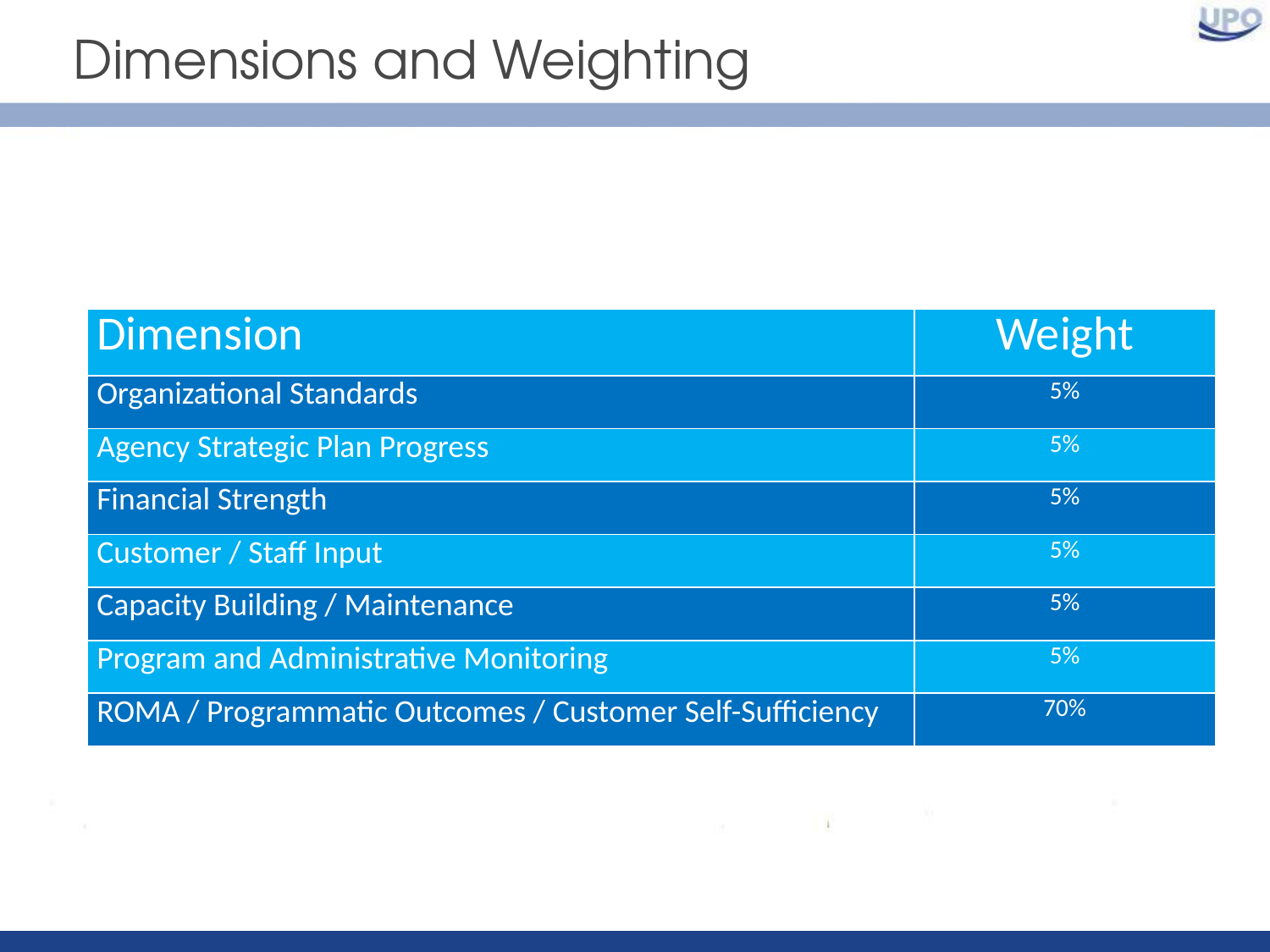

# Dimensions and Weighting
| Dimension | Weight |
| --- | --- |
| Organizational Standards | 5% |
| Agency Strategic Plan Progress | 5% |
| Financial Strength | 5% |
| Customer / Staff Input | 5% |
| Capacity Building / Maintenance | 5% |
| Program and Administrative Monitoring | 5% |
| ROMA / Programmatic Outcomes / Customer Self-Sufficiency | 70% |